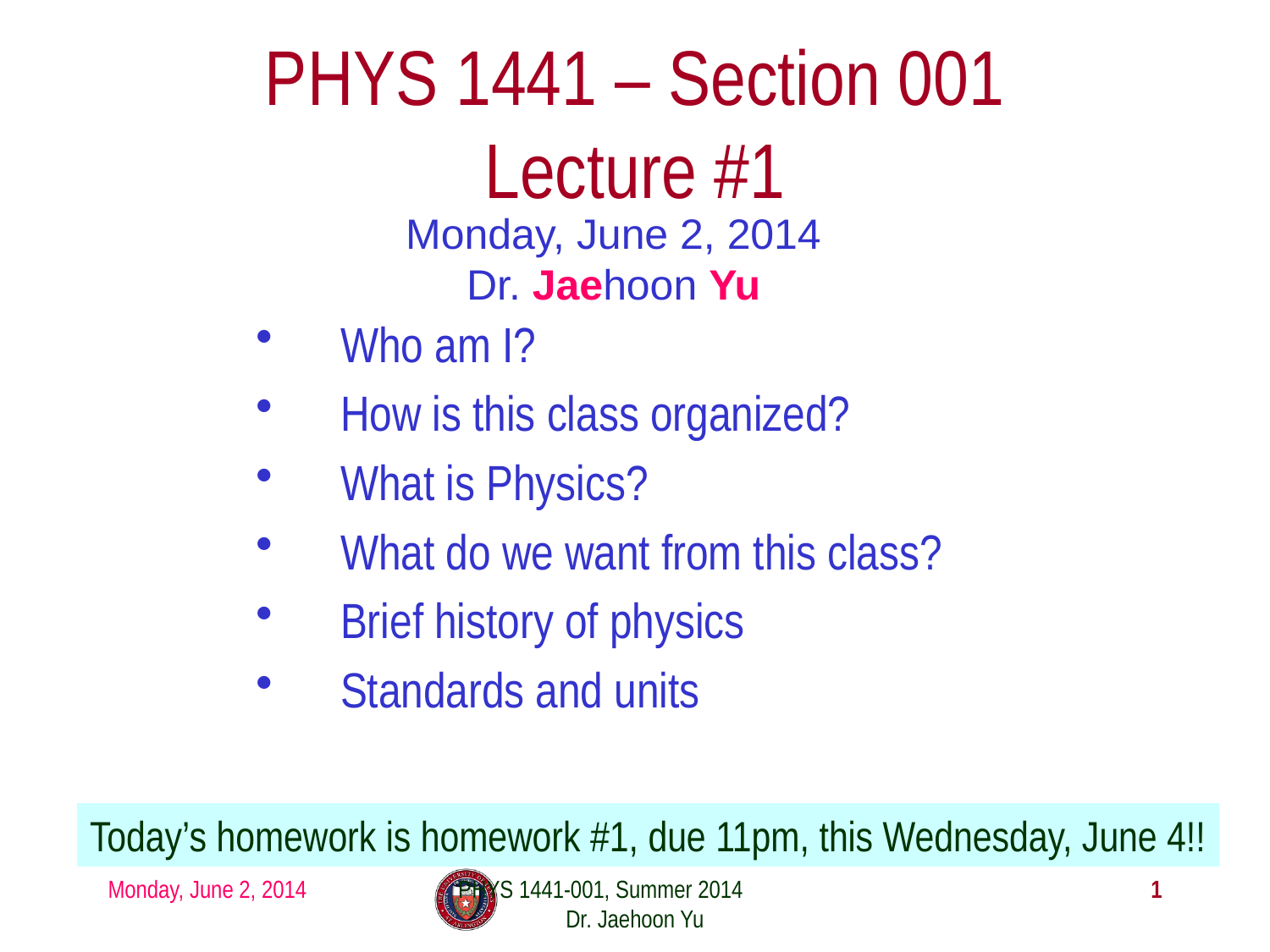

# PHYS 1441 – Section 001 Lecture #1
Monday, June 2, 2014
Dr. Jaehoon Yu
Who am I?
How is this class organized?
What is Physics?
What do we want from this class?
Brief history of physics
Standards and units
Today’s homework is homework #1, due 11pm, this Wednesday, June 4!!
Monday, June 2, 2014
PHYS 1441-001, Summer 2014             Dr. Jaehoon Yu
1